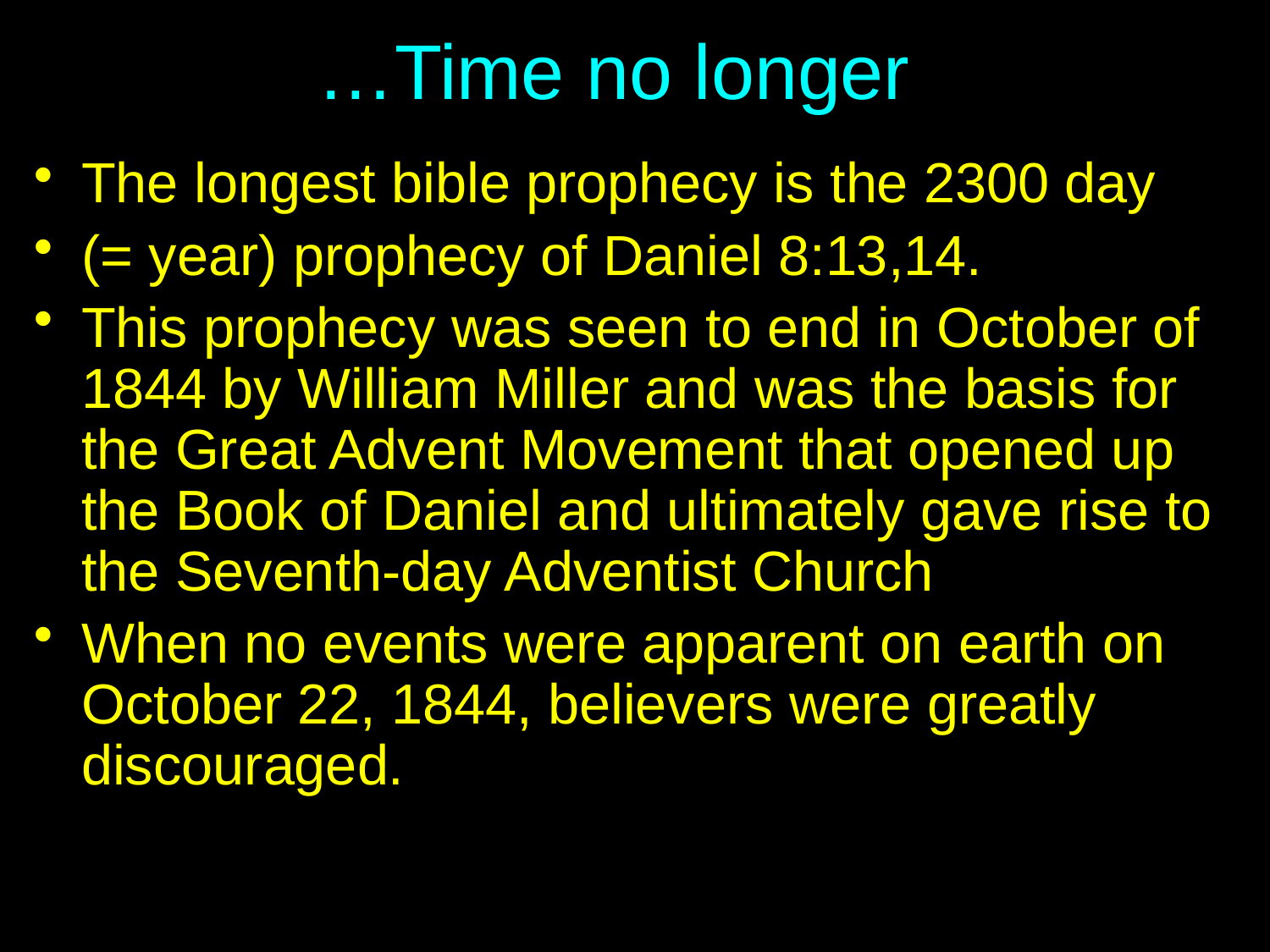

# …Time no longer
The longest bible prophecy is the 2300 day
(= year) prophecy of Daniel 8:13,14.
This prophecy was seen to end in October of 1844 by William Miller and was the basis for the Great Advent Movement that opened up the Book of Daniel and ultimately gave rise to the Seventh-day Adventist Church
When no events were apparent on earth on October 22, 1844, believers were greatly discouraged.